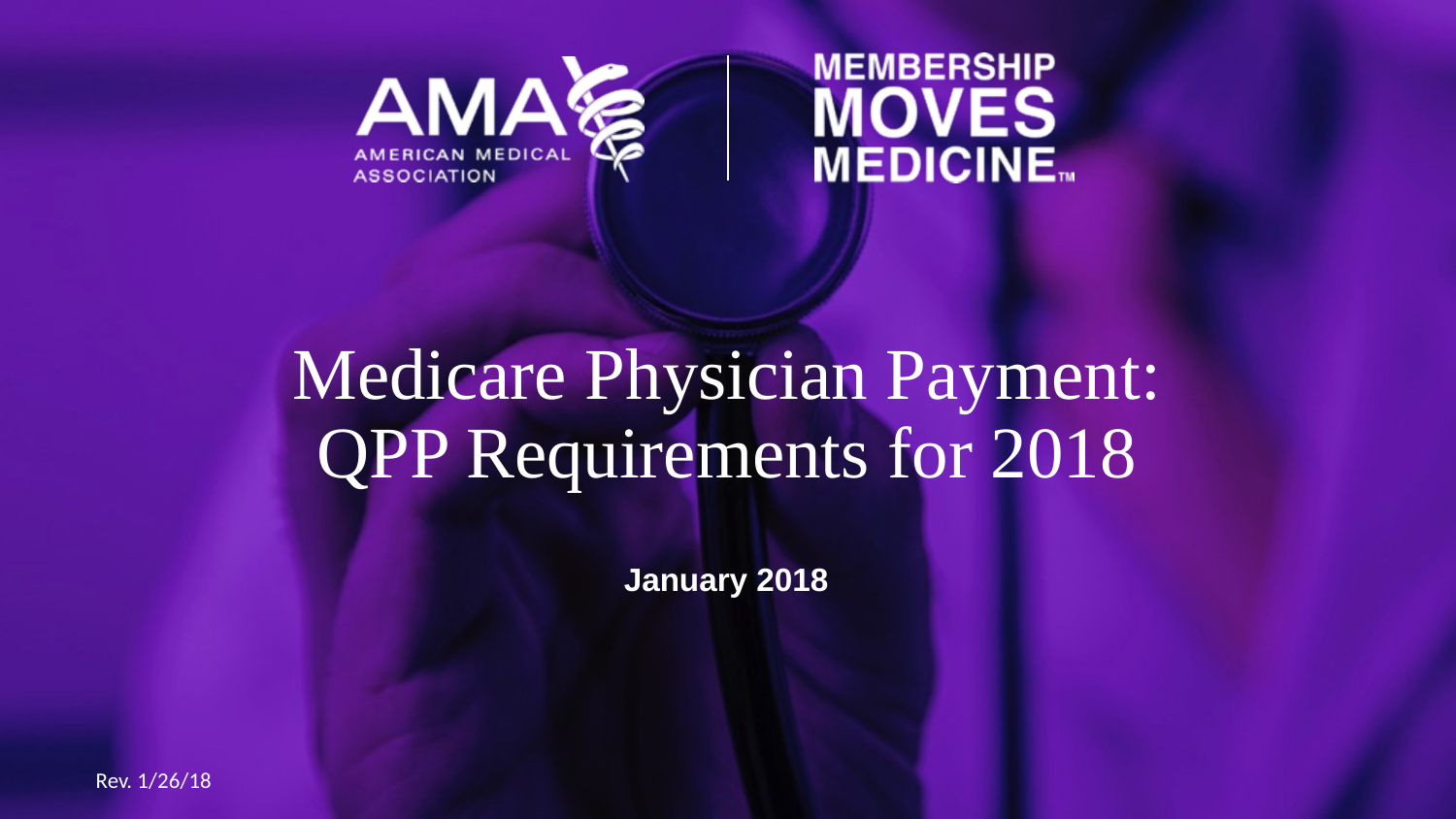

# Medicare Physician Payment: QPP Requirements for 2018
January 2018
Rev. 1/26/18